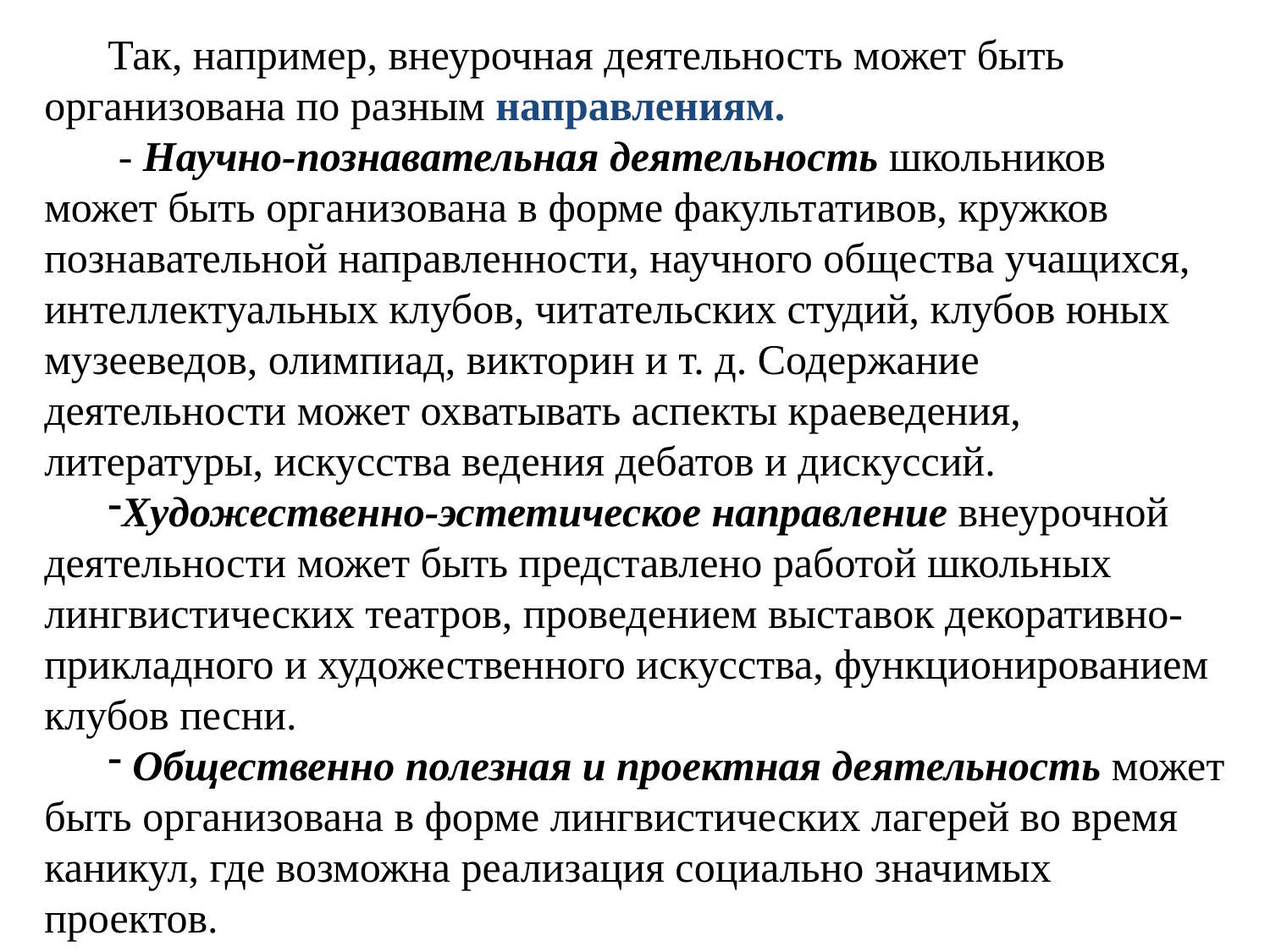

Так, например, внеурочная деятельность может быть организована по разным направлениям.
 - Научно-познавательная деятельность школьников может быть организована в форме факультативов, кружков познавательной направленности, научного общества учащихся, интеллектуальных клубов, читательских студий, клубов юных музееведов, олимпиад, викторин и т. д. Содержание деятельности может охватывать аспекты краеведения, литературы, искусства ведения дебатов и дискуссий.
Художественно-эстетическое направление внеурочной деятельности может быть представлено работой школьных лингвистических театров, проведением выставок декоративно-прикладного и художественного искусства, функционированием клубов песни.
 Общественно полезная и проектная деятельность может быть организована в форме лингвистических лагерей во время каникул, где возможна реализация социально значимых проектов.